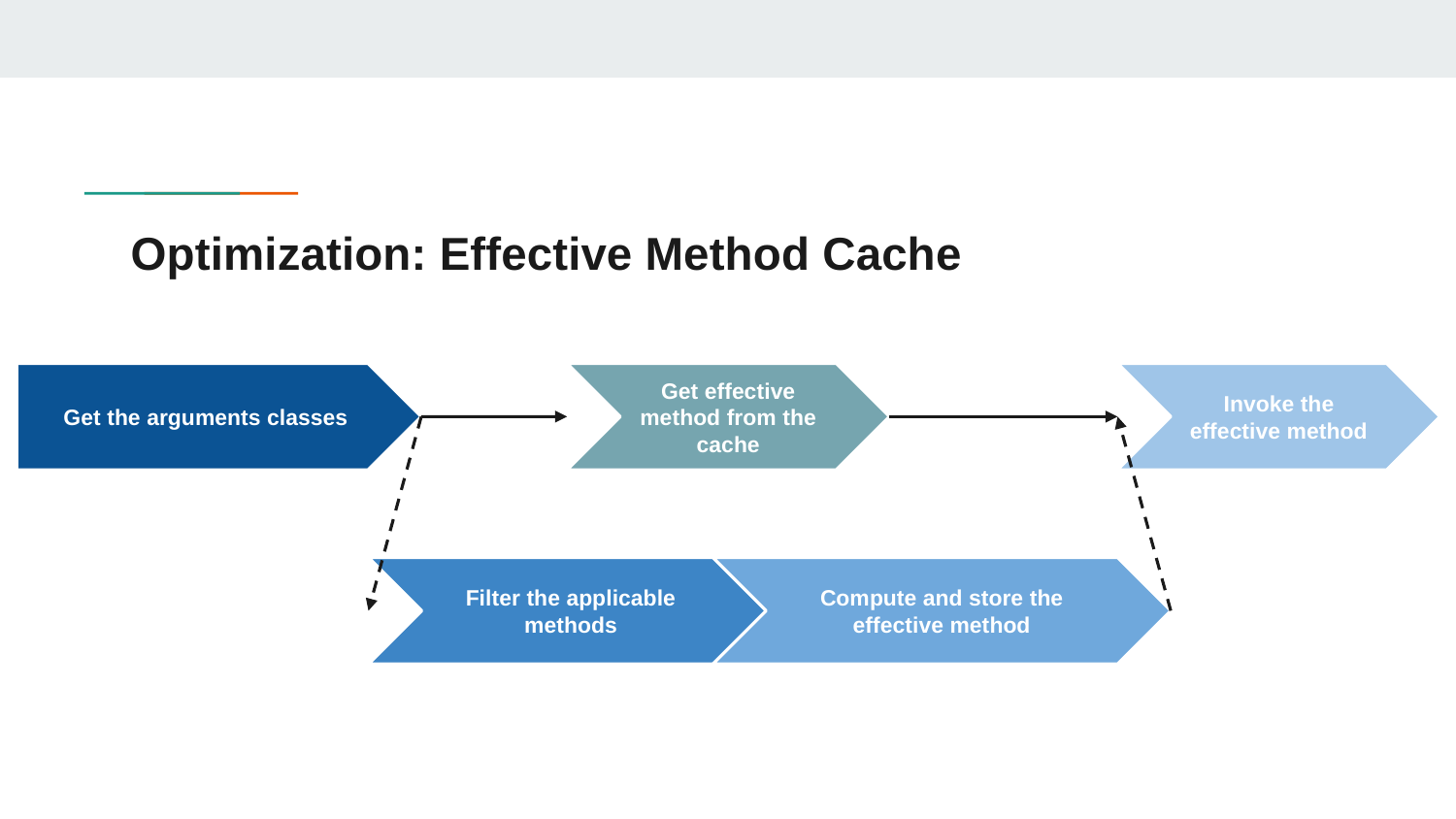

# Optimization: Effective Method Cache
Get effective method from the cache
Invoke the effective method
Get the arguments classes
Filter the applicable methods
Compute and store the effective method